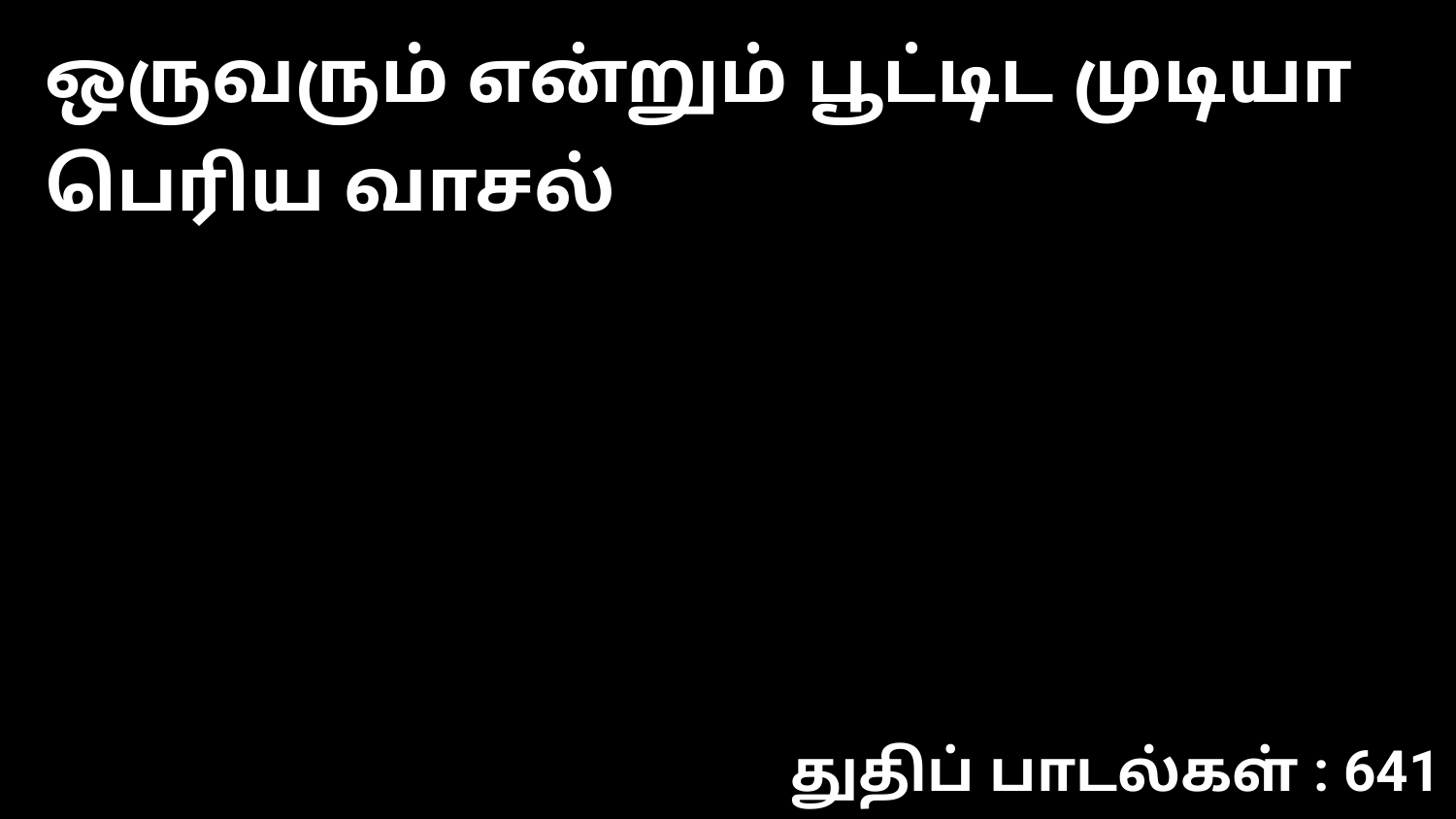

ஒருவரும் என்றும் பூட்டிட முடியா பெரிய வாசல்
துதிப் பாடல்கள் : 641